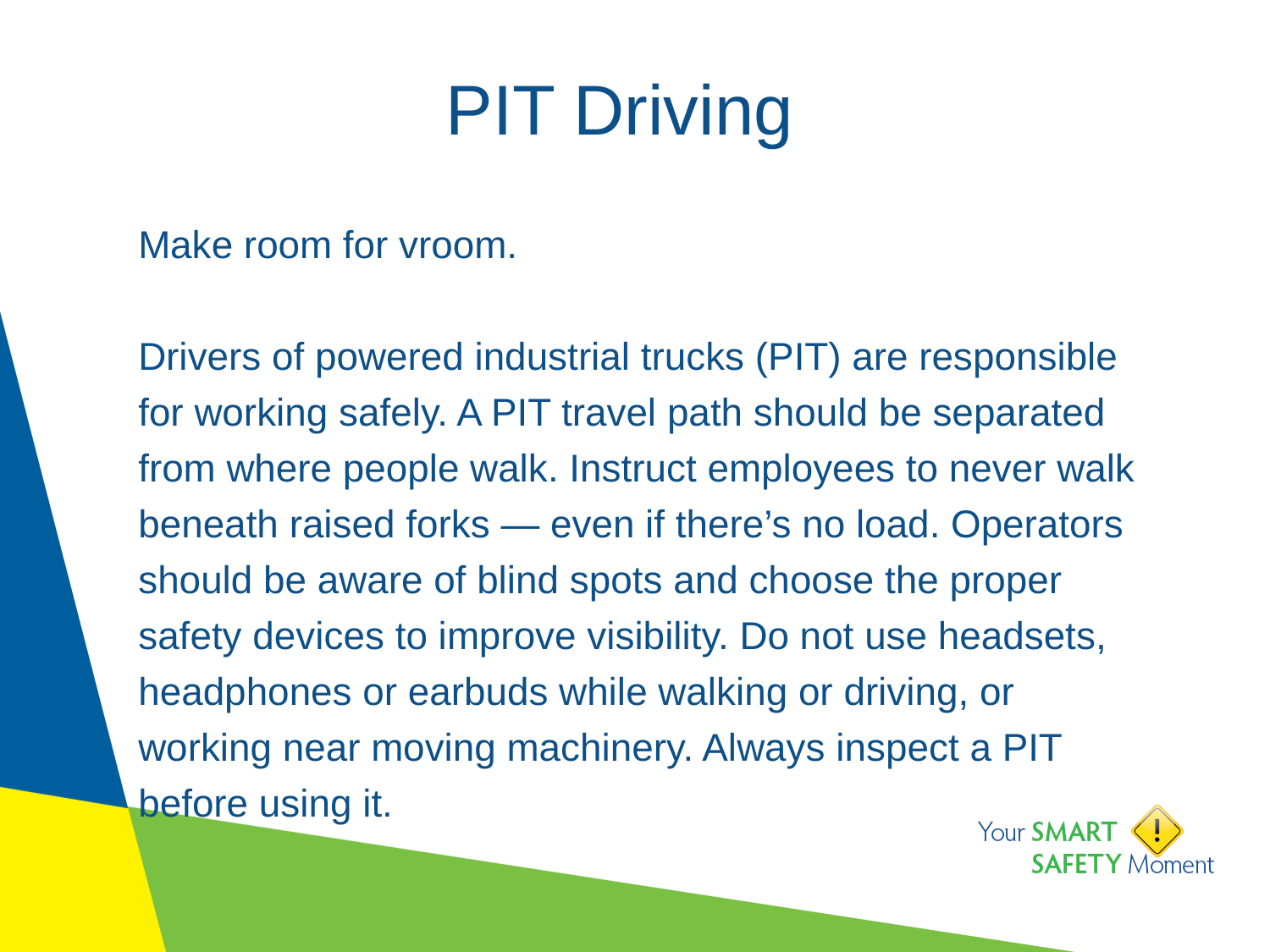

# PIT Driving
Make room for vroom.

Drivers of powered industrial trucks (PIT) are responsible for working safely. A PIT travel path should be separated from where people walk. Instruct employees to never walk beneath raised forks — even if there’s no load. Operators should be aware of blind spots and choose the proper safety devices to improve visibility. Do not use headsets, headphones or earbuds while walking or driving, or working near moving machinery. Always inspect a PIT before using it.